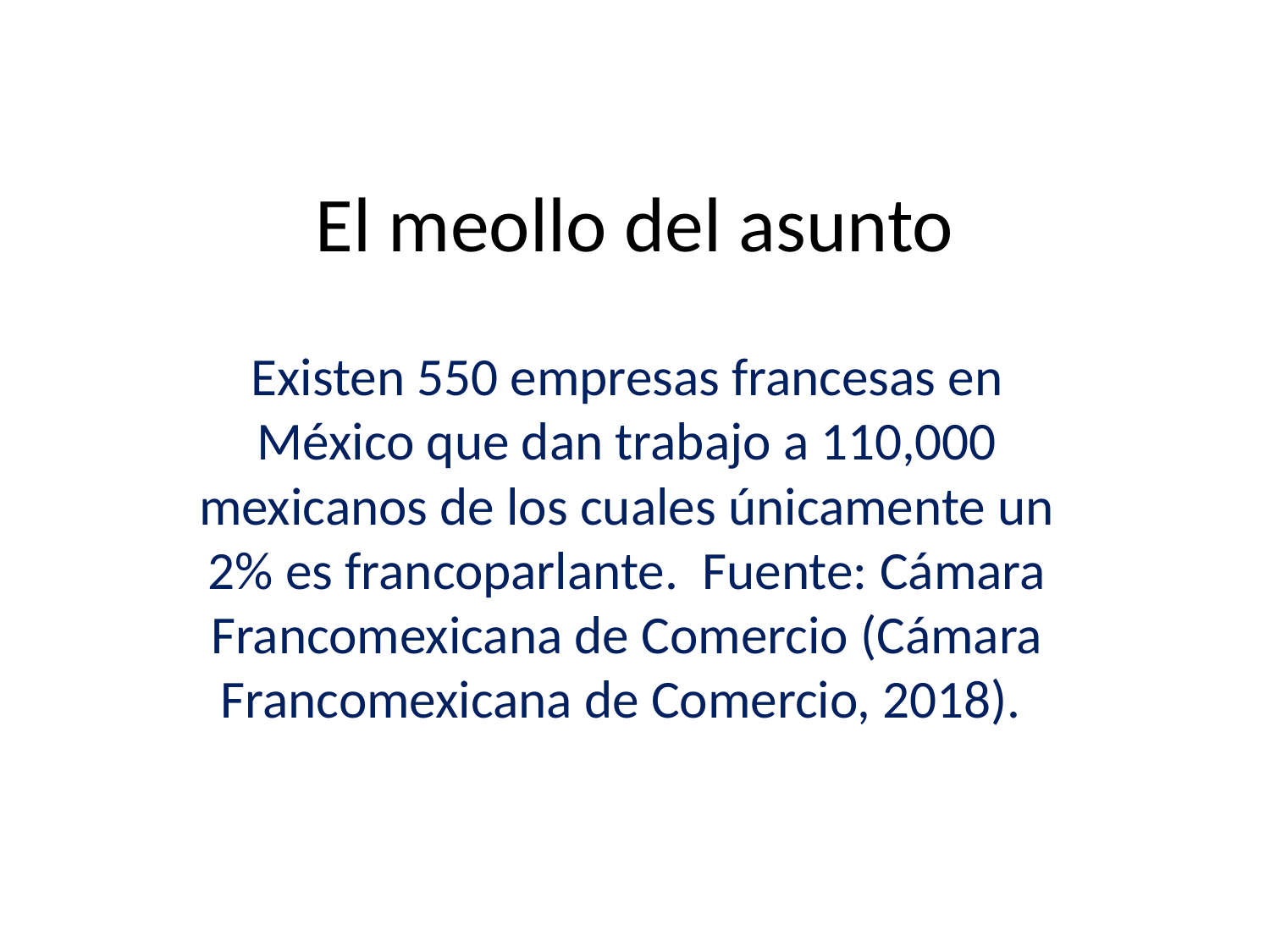

# El meollo del asunto
Existen 550 empresas francesas en México que dan trabajo a 110,000 mexicanos de los cuales únicamente un 2% es francoparlante.  Fuente: Cámara Francomexicana de Comercio (Cámara Francomexicana de Comercio, 2018).